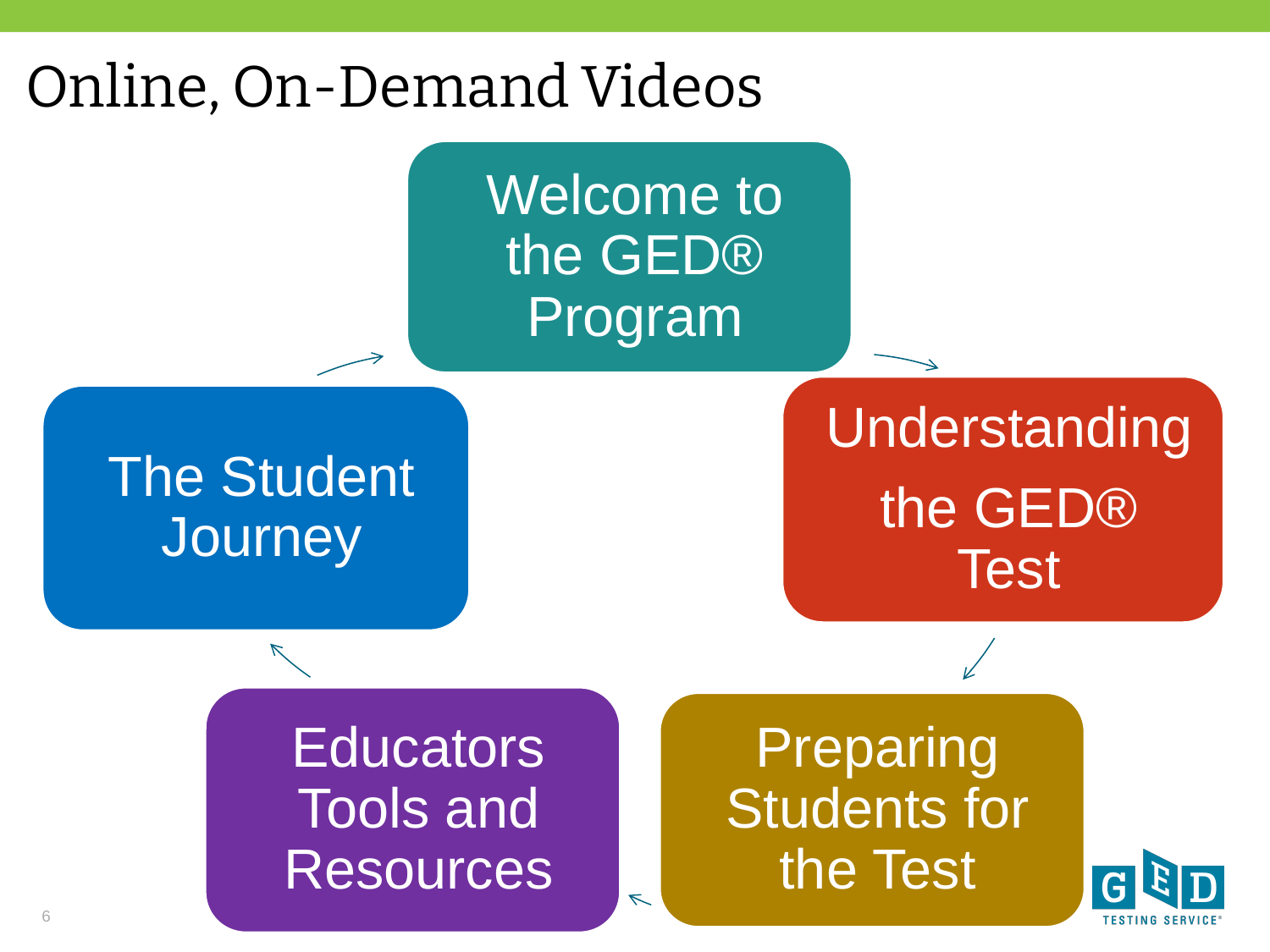

# Online, On-Demand Videos
Welcome to the GED® Program
Understanding
the GED® Test
Preparing Students for the Test
Educators Tools and Resources
The Student Journey
6